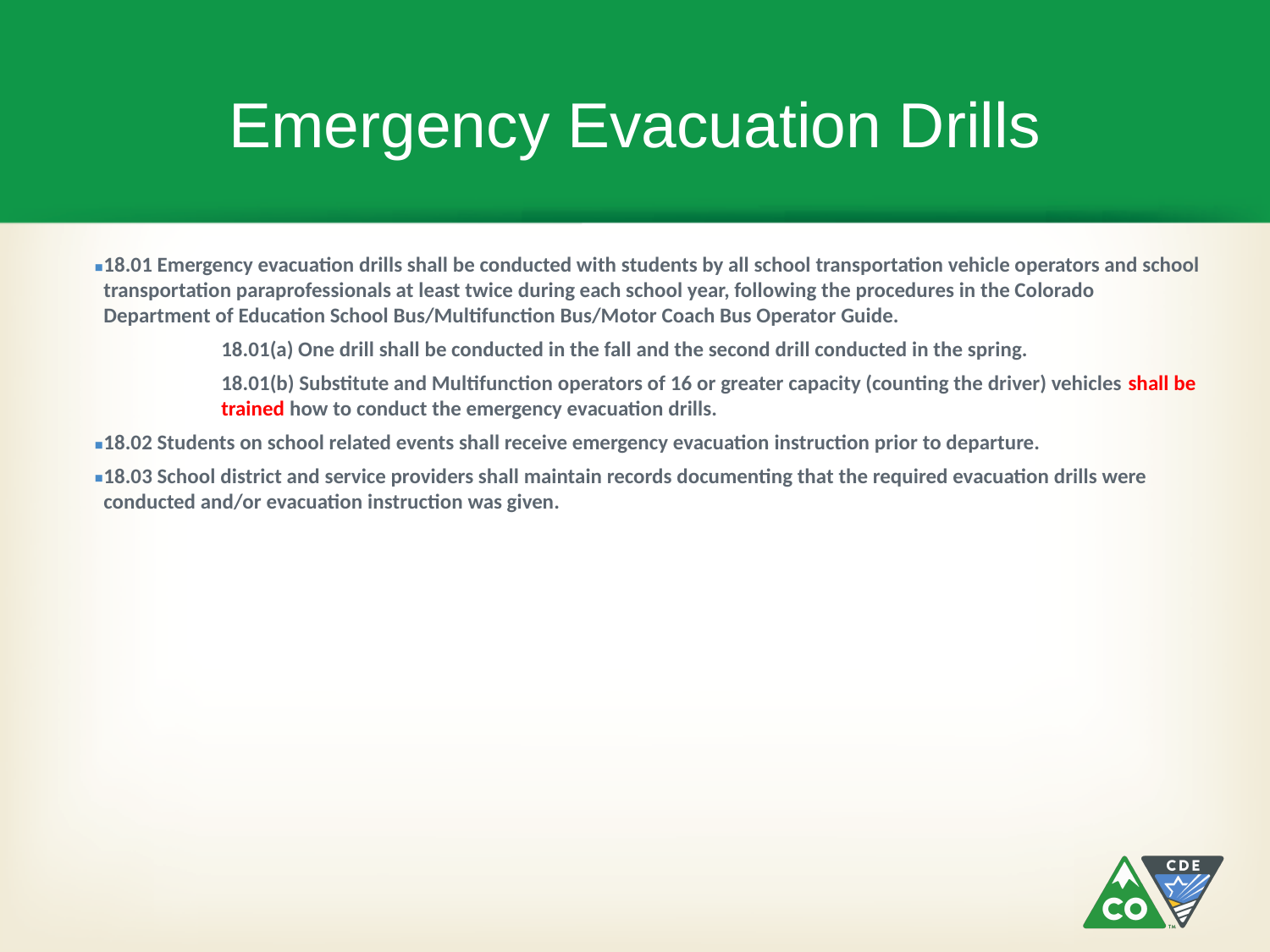

# Emergency Evacuation Drills
18.01 Emergency evacuation drills shall be conducted with students by all school transportation vehicle operators and school transportation paraprofessionals at least twice during each school year, following the procedures in the Colorado Department of Education School Bus/Multifunction Bus/Motor Coach Bus Operator Guide.
	18.01(a) One drill shall be conducted in the fall and the second drill conducted in the spring.
	18.01(b) Substitute and Multifunction operators of 16 or greater capacity (counting the driver) vehicles shall be 	trained how to conduct the emergency evacuation drills.
18.02 Students on school related events shall receive emergency evacuation instruction prior to departure.
18.03 School district and service providers shall maintain records documenting that the required evacuation drills were conducted and/or evacuation instruction was given.